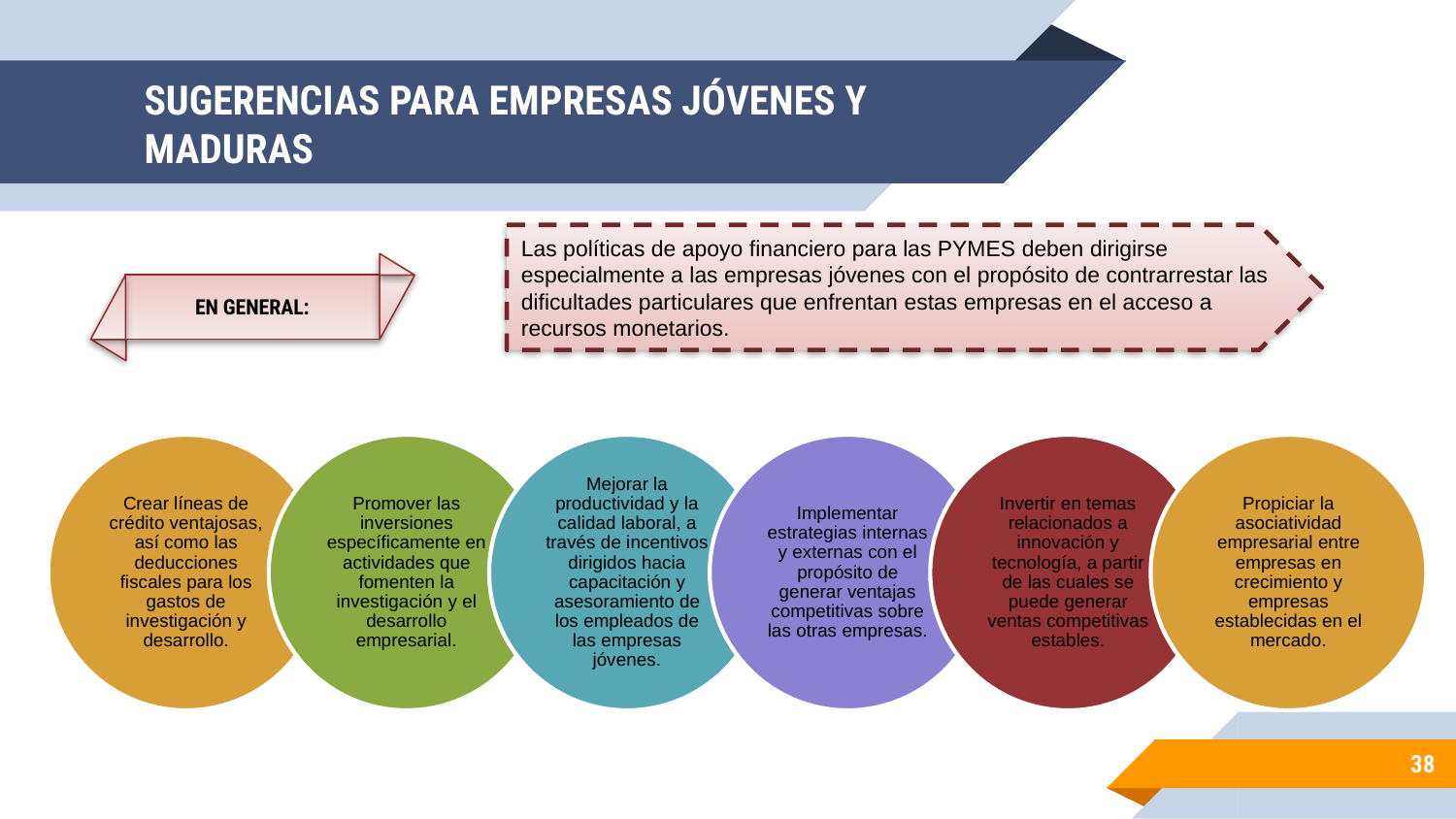

# SUGERENCIAS PARA EMPRESAS JÓVENES Y MADURAS
Las políticas de apoyo financiero para las PYMES deben dirigirse especialmente a las empresas jóvenes con el propósito de contrarrestar las dificultades particulares que enfrentan estas empresas en el acceso a recursos monetarios.

EN GENERAL:

Crear líneas de crédito ventajosas, así como las deducciones fiscales para los gastos de investigación y desarrollo.
Promover las inversiones específicamente en actividades que fomenten la investigación y el desarrollo empresarial.
Mejorar la productividad y la calidad laboral, a través de incentivos dirigidos hacia capacitación y asesoramiento de los empleados de las empresas jóvenes.
Implementar estrategias internas y externas con el propósito de generar ventajas competitivas sobre las otras empresas.
Invertir en temas relacionados a innovación y tecnología, a partir de las cuales se puede generar ventas competitivas estables.
Propiciar la asociatividad empresarial entre empresas en crecimiento y empresas establecidas en el mercado.
38